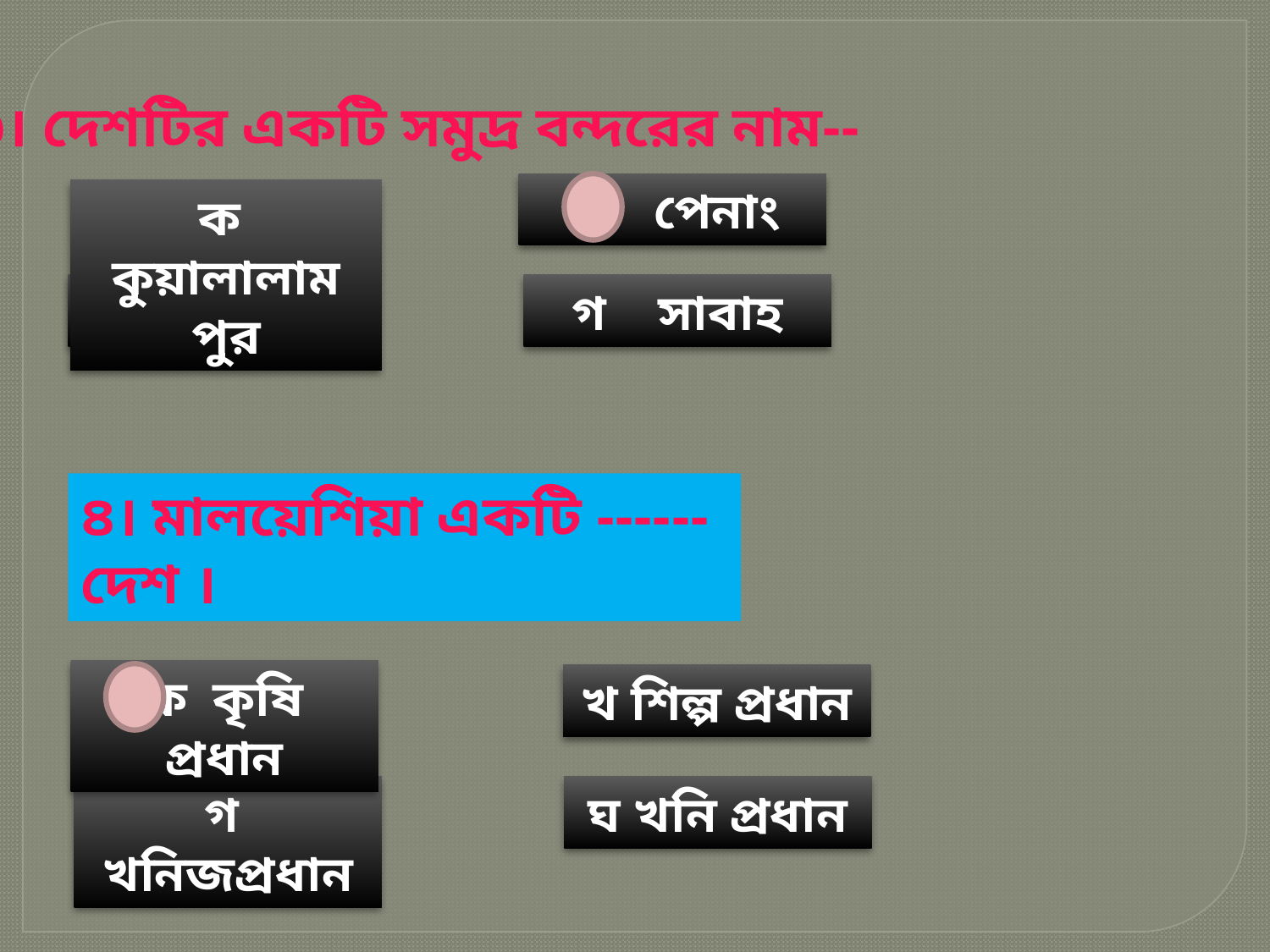

৩। দেশটির একটি সমুদ্র বন্দরের নাম--
খ    পেনাং

ক  কুয়ালালাম পুর
গ  ইপো
গ    সাবাহ
৪। মালয়েশিয়া একটি ------ দেশ ।
ক  কৃষি প্রধান

খ শিল্প প্রধান
গ  খনিজপ্রধান
ঘ খনি প্রধান